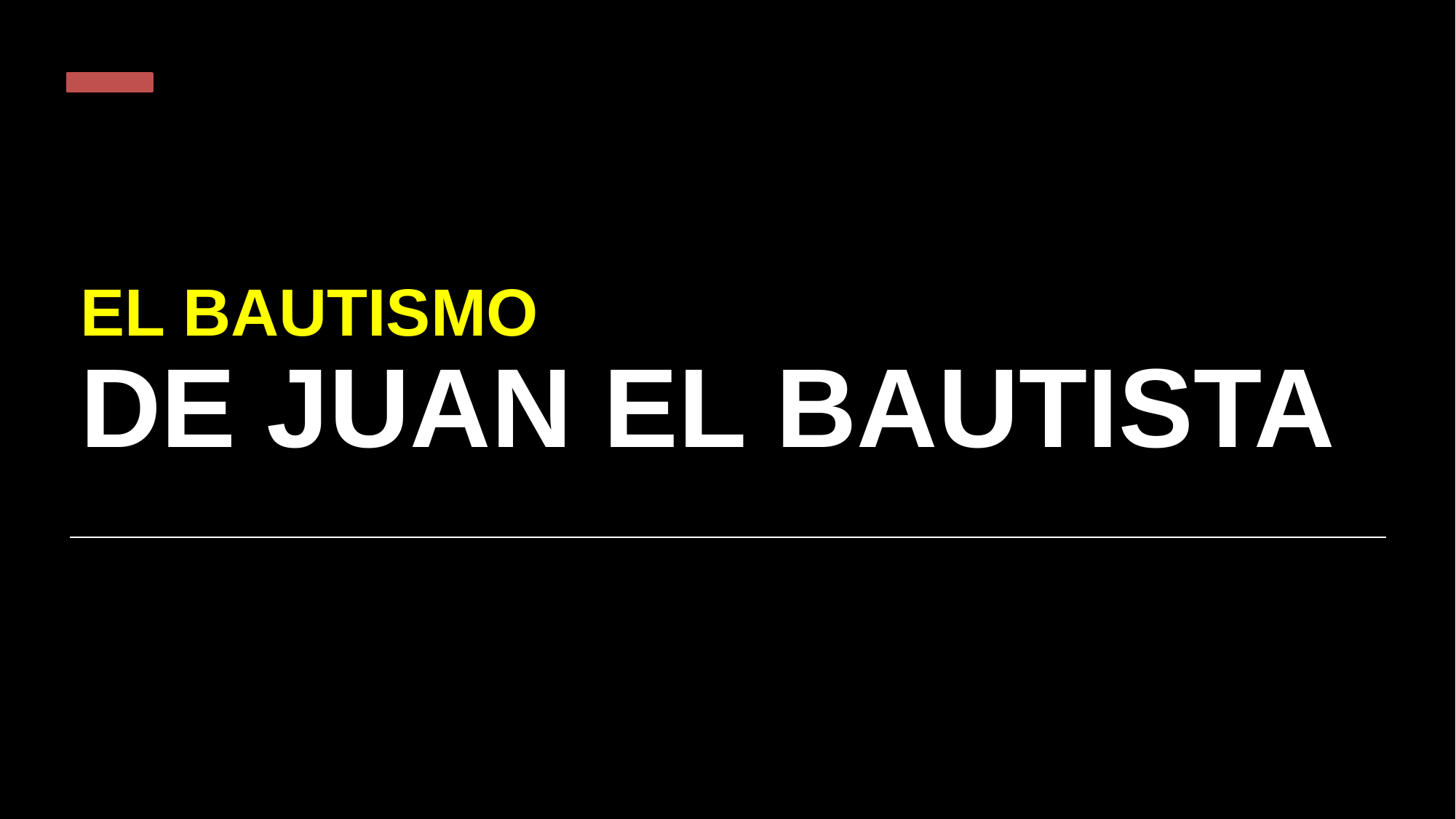

# EL BAUTISMO DE JUAN EL BAUTISTA